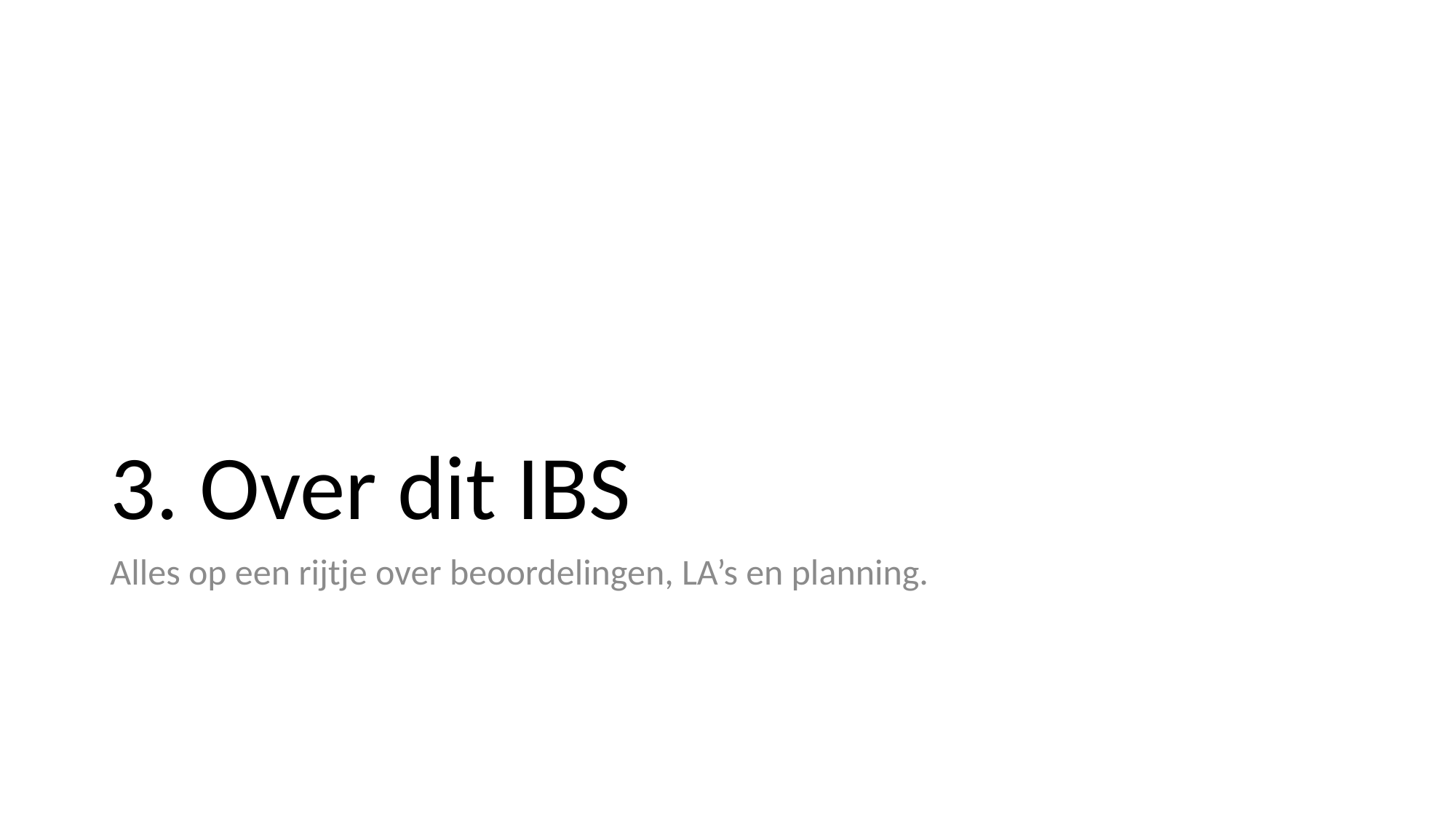

# 3. Over dit IBS
Alles op een rijtje over beoordelingen, LA’s en planning.